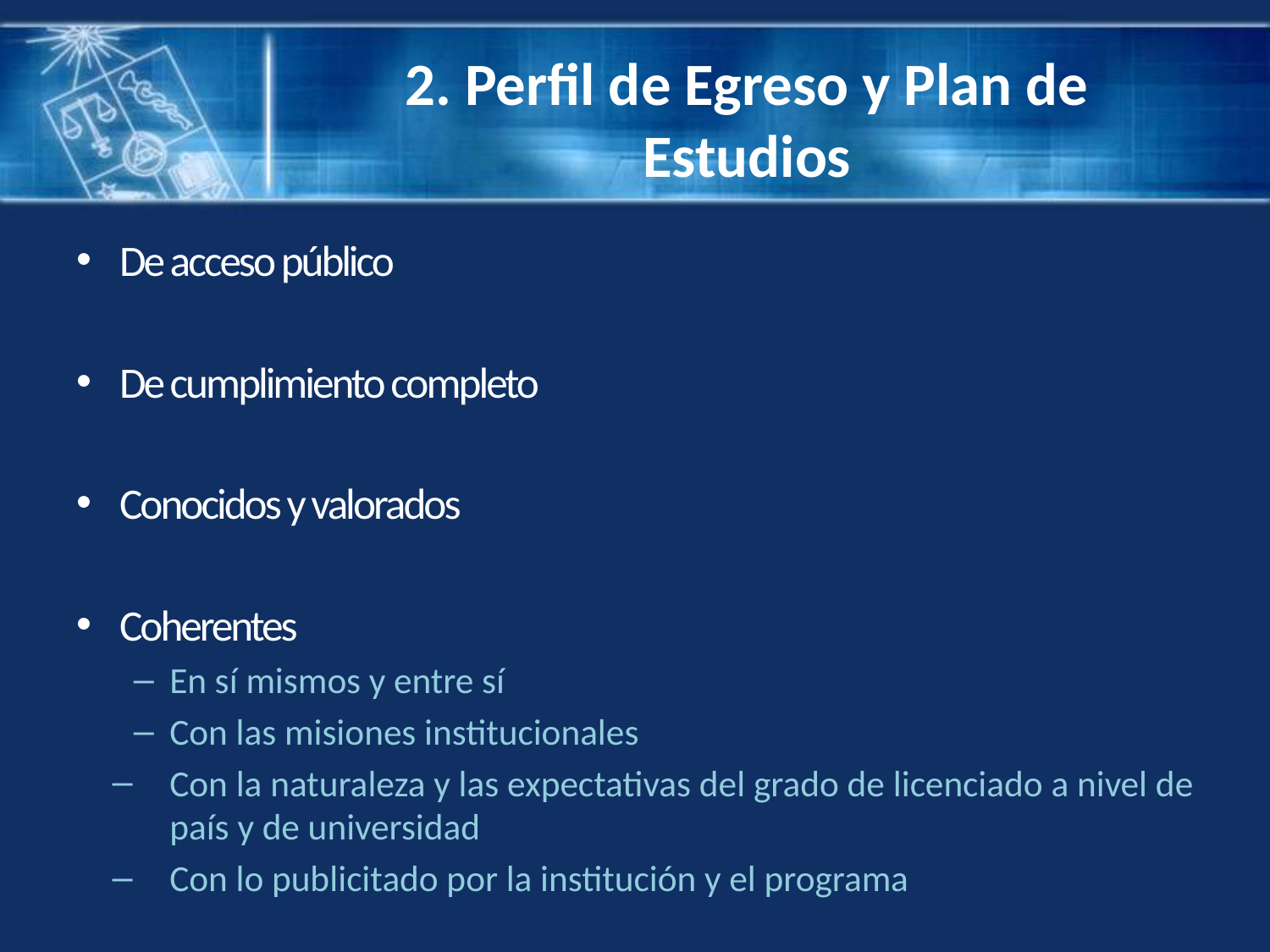

# 2. Perfil de Egreso y Plan de Estudios
De acceso público

De cumplimiento completo

Conocidos y valorados

Coherentes
En sí mismos y entre sí
Con las misiones institucionales
Con la naturaleza y las expectativas del grado de licenciado a nivel de país y de universidad
Con lo publicitado por la institución y el programa